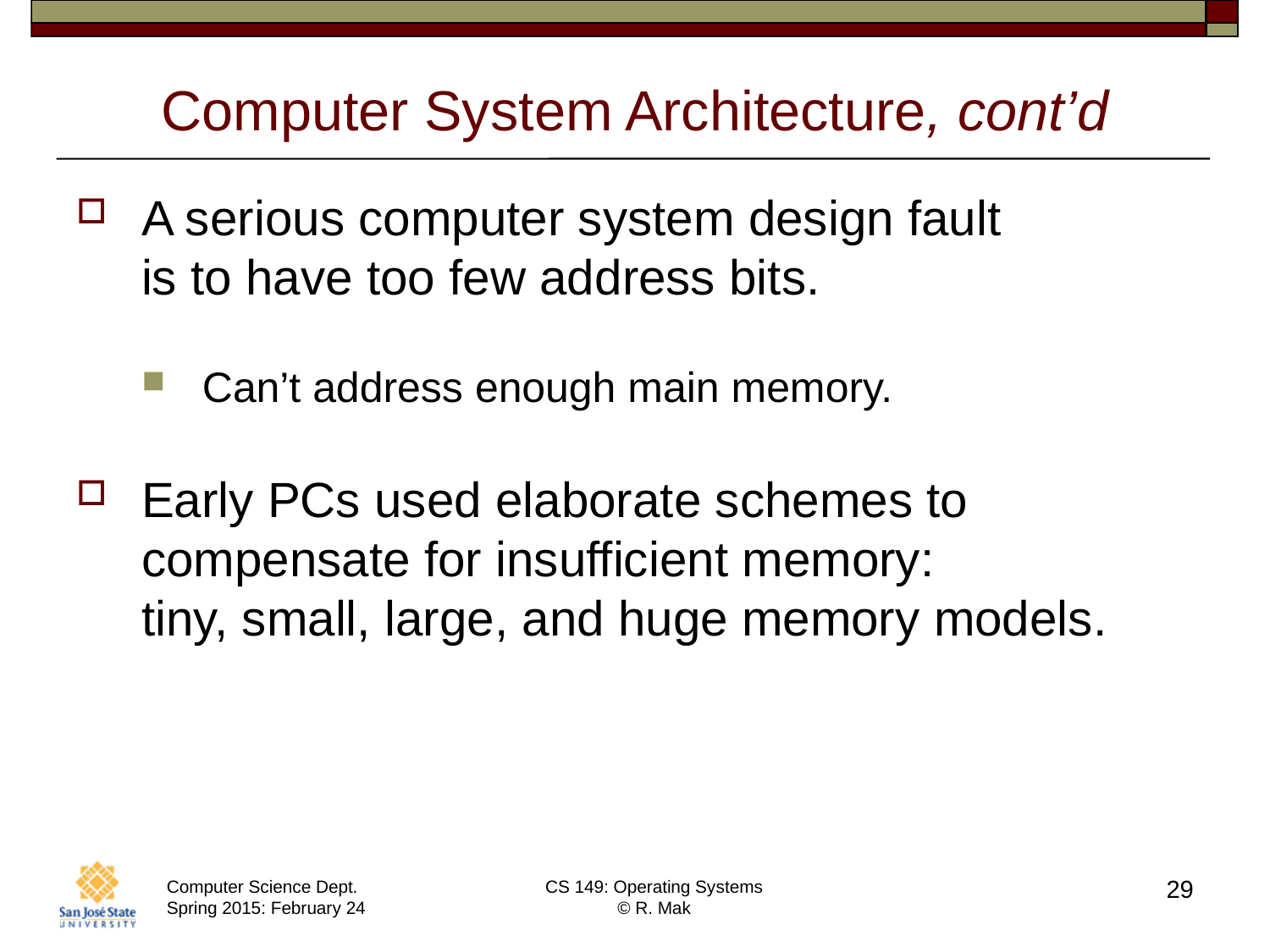

# Computer System Architecture, cont’d
A serious computer system design fault
is to have too few address bits.

Can’t address enough main memory.

Early PCs used elaborate schemes to compensate for insufficient memory:
tiny, small, large, and huge memory models.
29